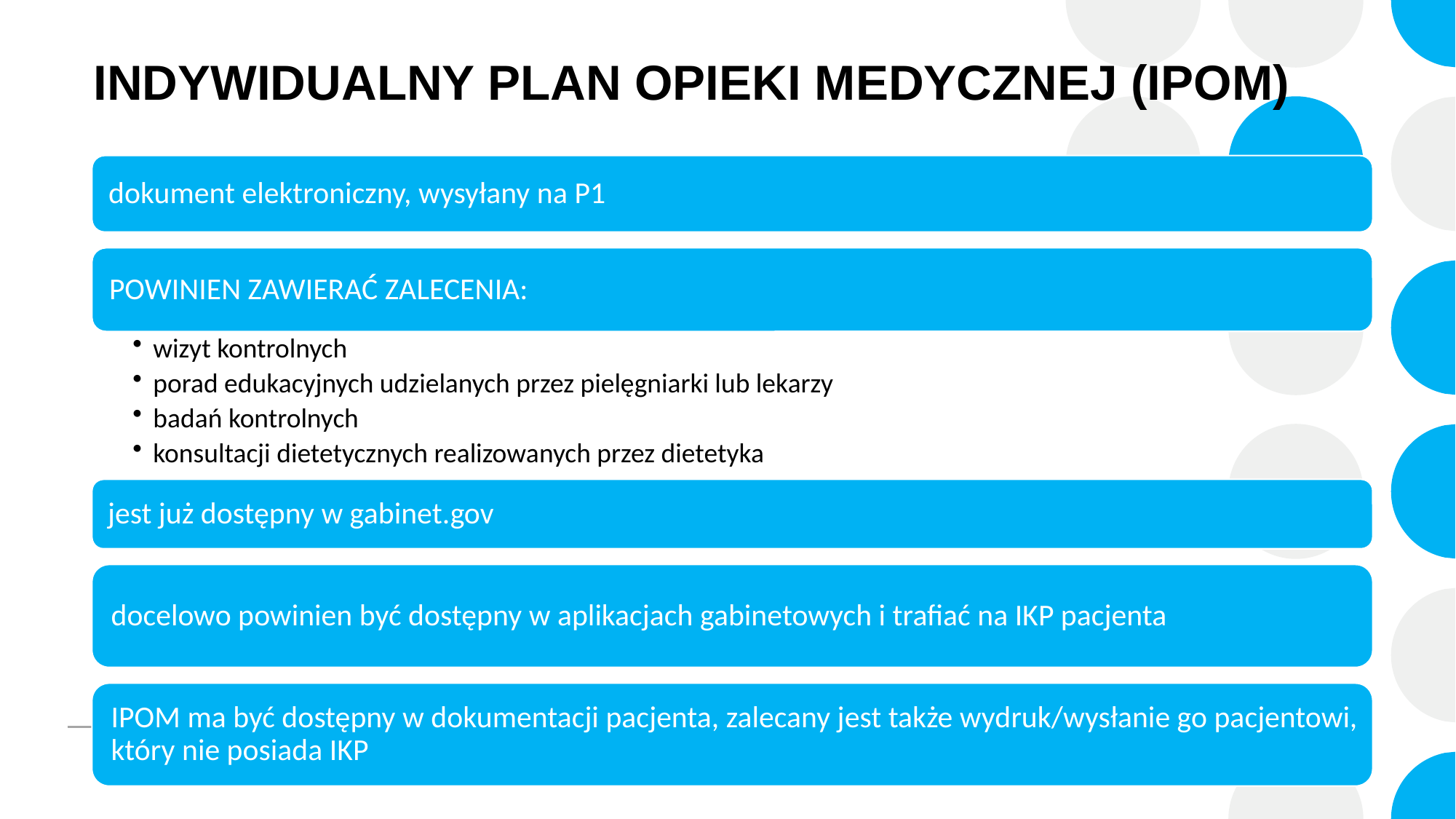

# INDYWIDUALNY PLAN OPIEKI MEDYCZNEJ (IPOM)
dokument elektroniczny, wysyłany na P1
POWINIEN ZAWIERAĆ ZALECENIA:
wizyt kontrolnych
porad edukacyjnych udzielanych przez pielęgniarki lub lekarzy
badań kontrolnych
konsultacji dietetycznych realizowanych przez dietetyka
jest już dostępny w gabinet.gov
docelowo powinien być dostępny w aplikacjach gabinetowych i trafiać na IKP pacjenta
IPOM ma być dostępny w dokumentacji pacjenta, zalecany jest także wydruk/wysłanie go pacjentowi, który nie posiada IKP